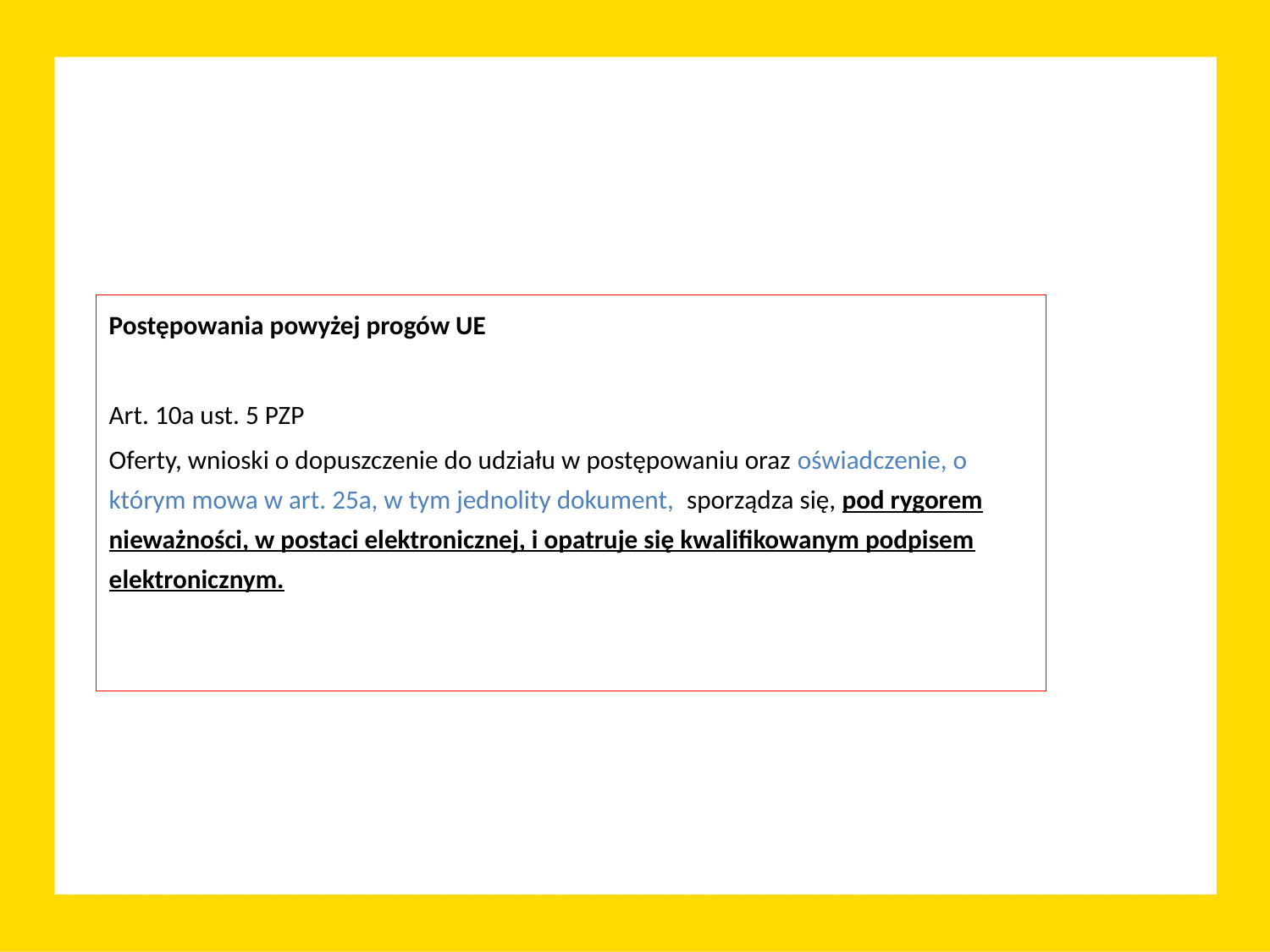

Postępowania powyżej progów UE

Art. 10a ust. 5 PZP
Oferty, wnioski o dopuszczenie do udziału w postępowaniu oraz oświadczenie, o którym mowa w art. 25a, w tym jednolity dokument,  sporządza się, pod rygorem nieważności, w postaci elektronicznej, i opatruje się kwalifikowanym podpisem elektronicznym.